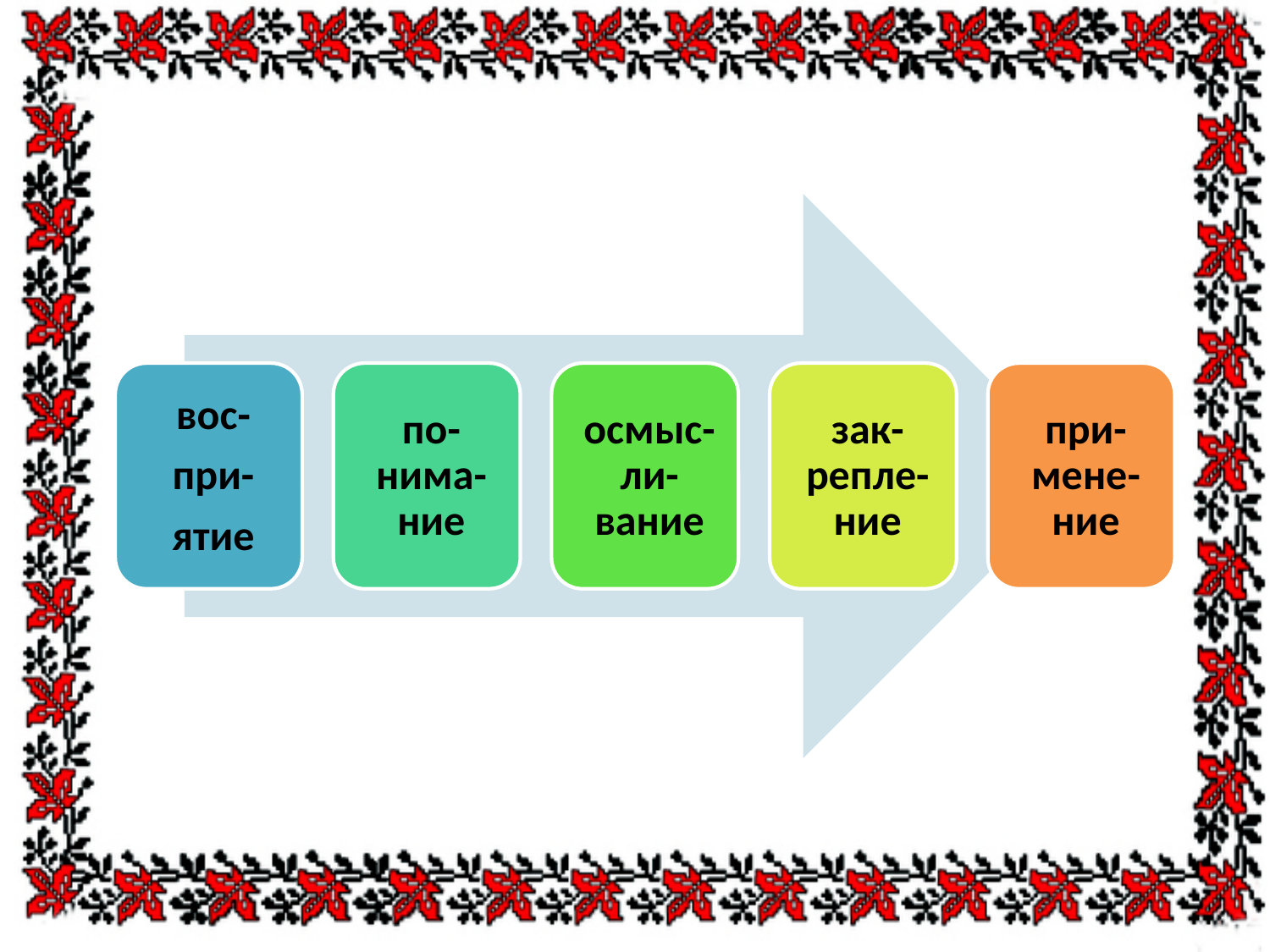

вос-
при-
ятие
по-нима-ние
осмыс-ли-
вание
зак-репле-ние
при-мене-ние